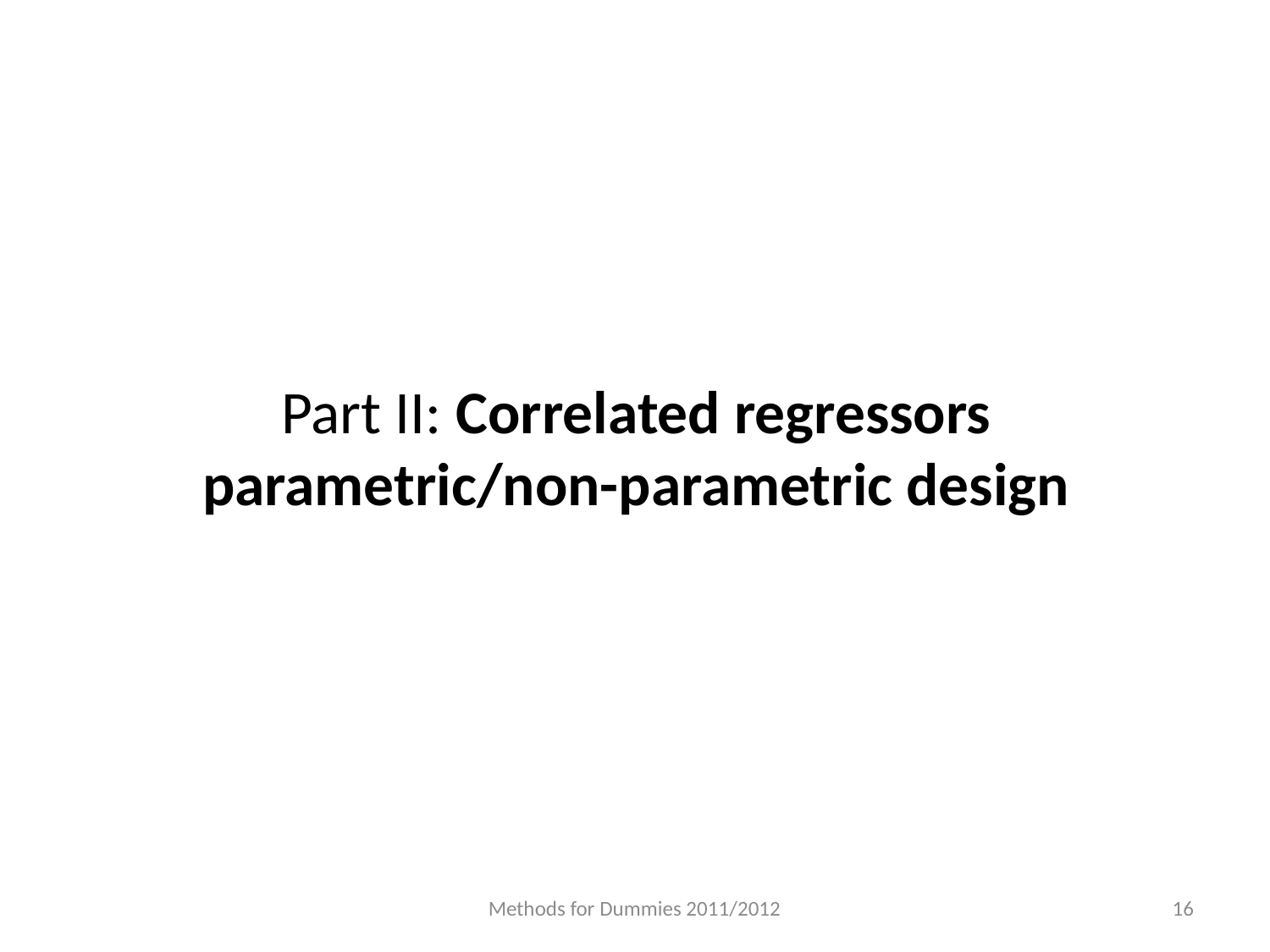

# Part II: Correlated regressors parametric/non-parametric design
Methods for Dummies 2011/2012
16